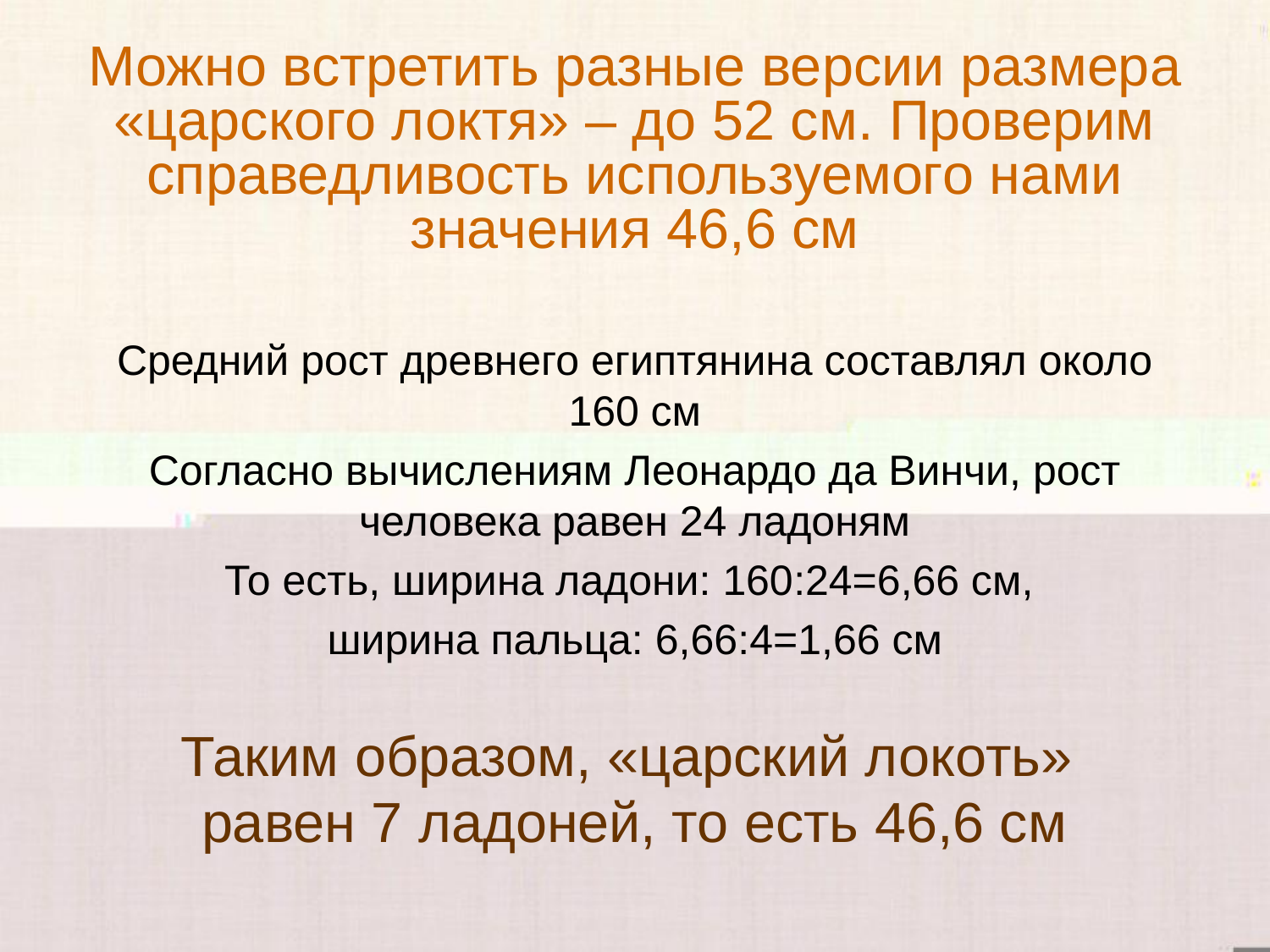

Можно встретить разные версии размера «царского локтя» – до 52 см. Проверим справедливость используемого нами значения 46,6 см

Средний рост древнего египтянина составлял около 160 см
Согласно вычислениям Леонардо да Винчи, рост человека равен 24 ладоням
То есть, ширина ладони: 160:24=6,66 см,
ширина пальца: 6,66:4=1,66 см

Таким образом, «царский локоть»
равен 7 ладоней, то есть 46,6 см
#